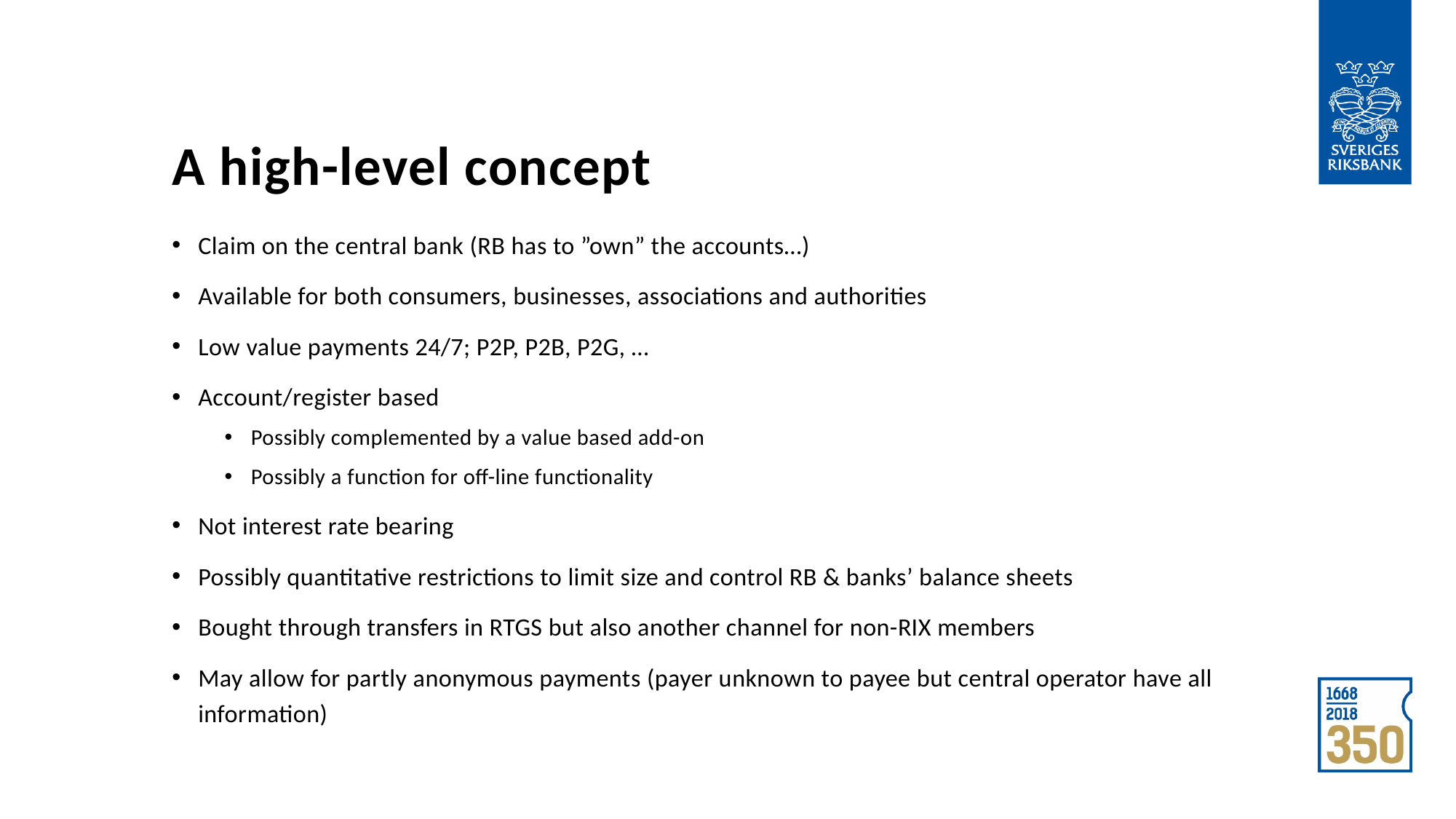

# A high-level concept
Claim on the central bank (RB has to ”own” the accounts…)
Available for both consumers, businesses, associations and authorities
Low value payments 24/7; P2P, P2B, P2G, …
Account/register based
Possibly complemented by a value based add-on
Possibly a function for off-line functionality
Not interest rate bearing
Possibly quantitative restrictions to limit size and control RB & banks’ balance sheets
Bought through transfers in RTGS but also another channel for non-RIX members
May allow for partly anonymous payments (payer unknown to payee but central operator have all information)